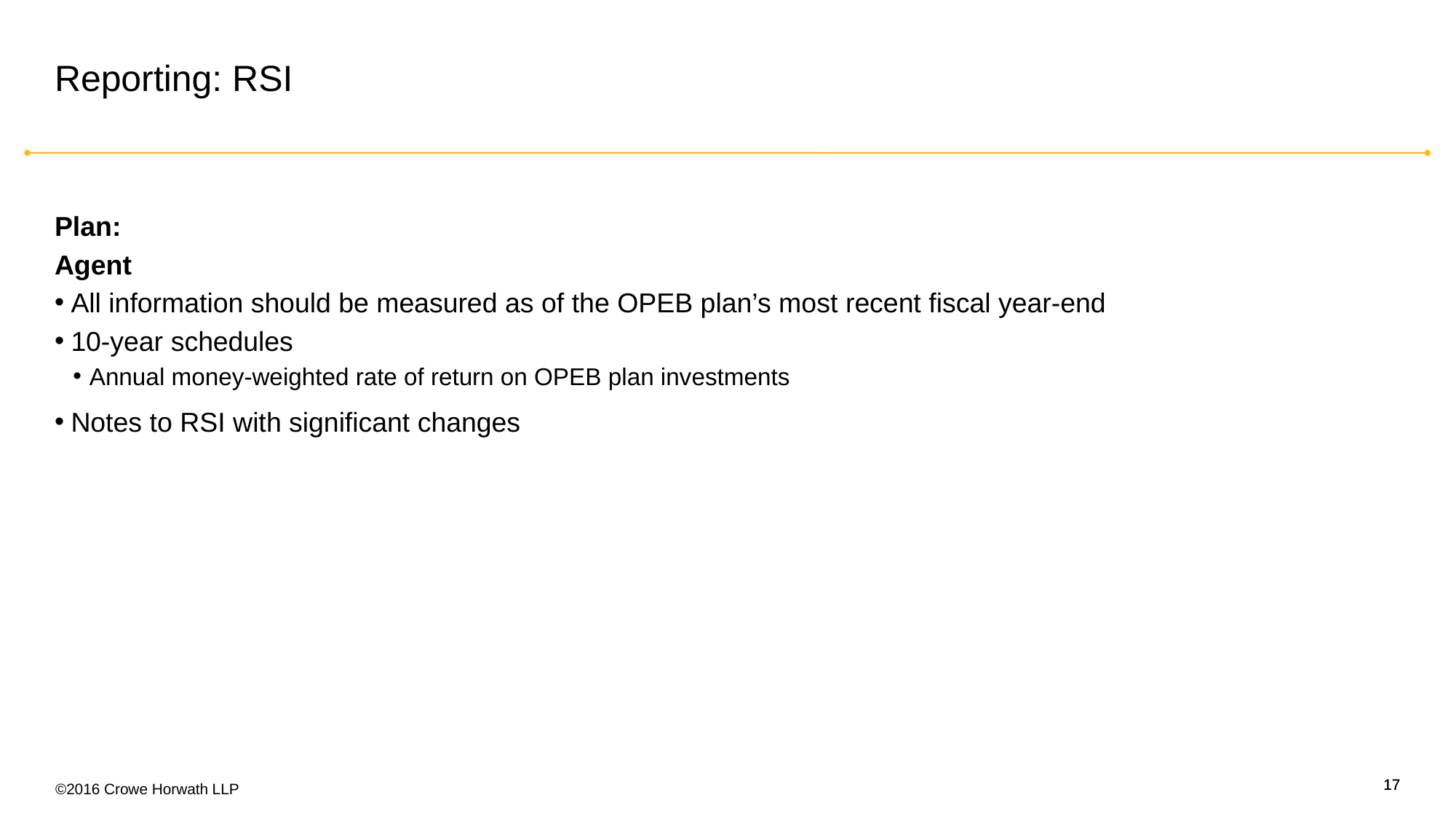

# Reporting: RSI
Plan:
Agent
All information should be measured as of the OPEB plan’s most recent fiscal year-end
10-year schedules
Annual money-weighted rate of return on OPEB plan investments
Notes to RSI with significant changes